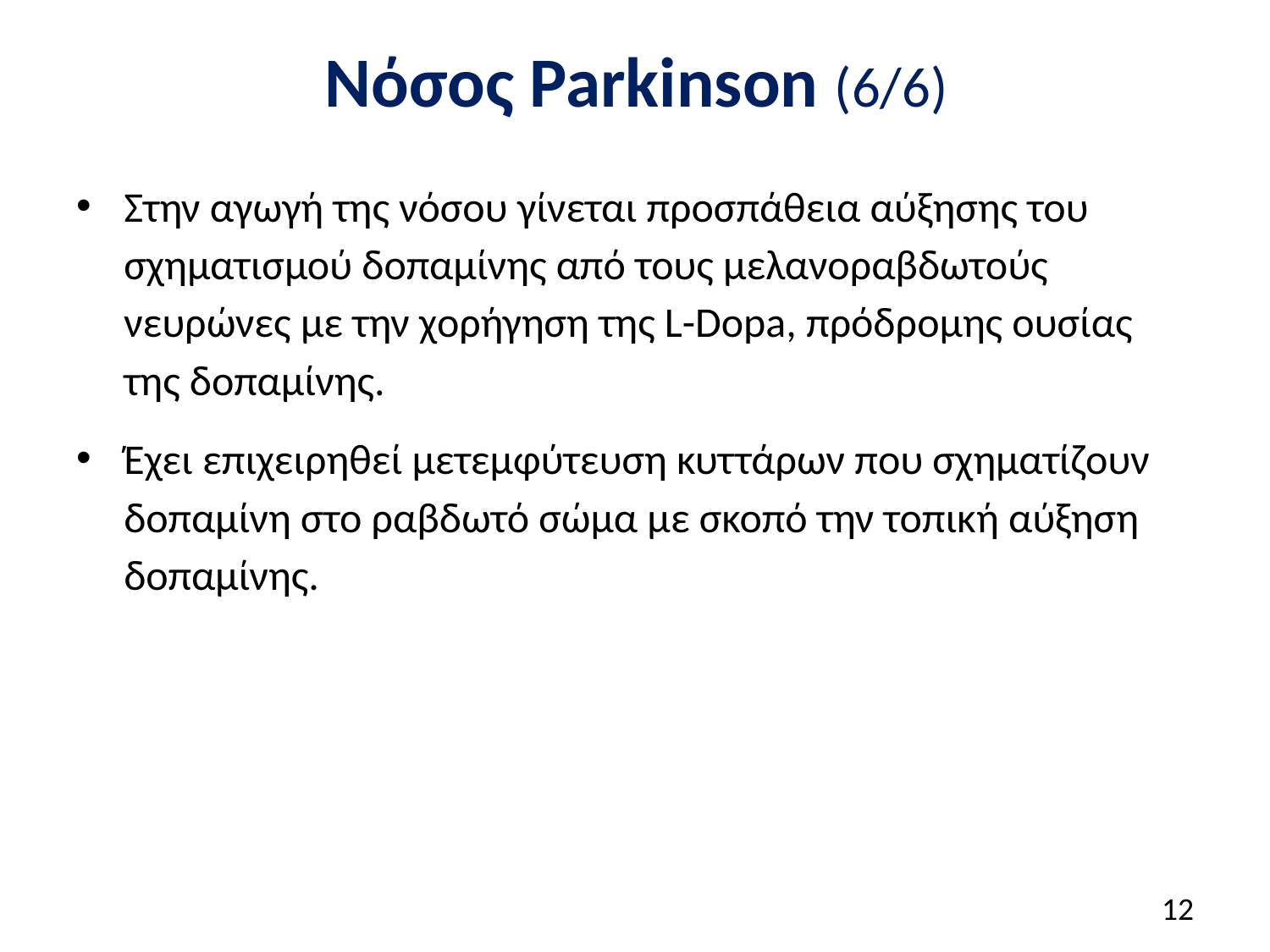

# Νόσος Parkinson (6/6)
Στην αγωγή της νόσου γίνεται προσπάθεια αύξησης του σχηματισμού δοπαμίνης από τους μελανοραβδωτούς νευρώνες με την χορήγηση της L-Dopa, πρόδρομης ουσίας της δοπαμίνης.
Έχει επιχειρηθεί μετεμφύτευση κυττάρων που σχηματίζουν δοπαμίνη στο ραβδωτό σώμα με σκοπό την τοπική αύξηση δοπαμίνης.

12